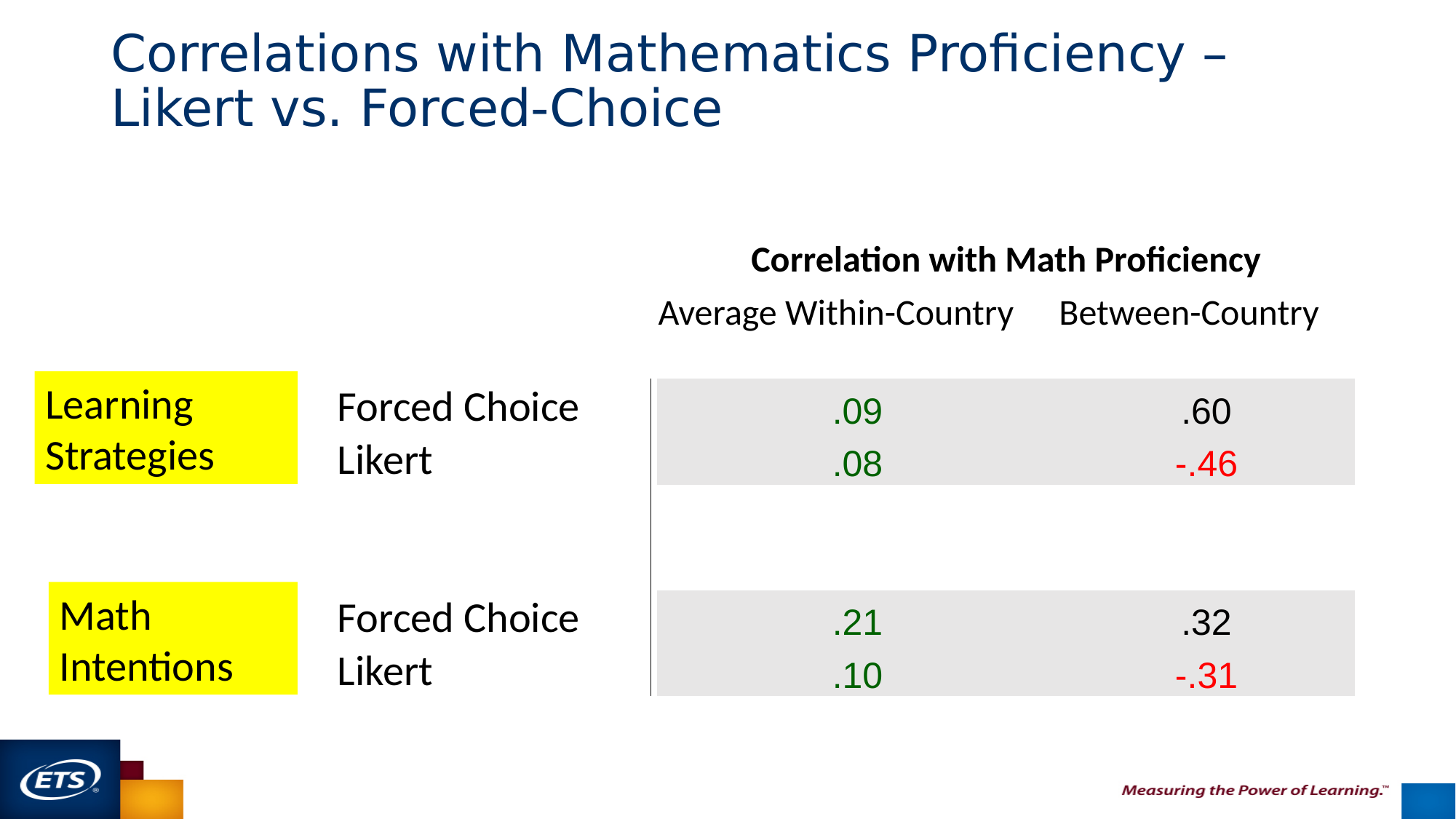

# Correlations with Mathematics Proficiency – Likert vs. Forced-Choice
|  |  | Correlation with Math Proficiency |  |
| --- | --- | --- | --- |
|  |  | Average Within-Country | Between-Country |
|  |  |  |  |
| Forced Choice |  | .09 | .60 |
| Likert |  | .08 | -.46 |
|  |  |  |  |
|  |  |  |  |
| Forced Choice |  | .21 | .32 |
| Likert |  | .10 | -.31 |
Learning Strategies
Math Intentions
40